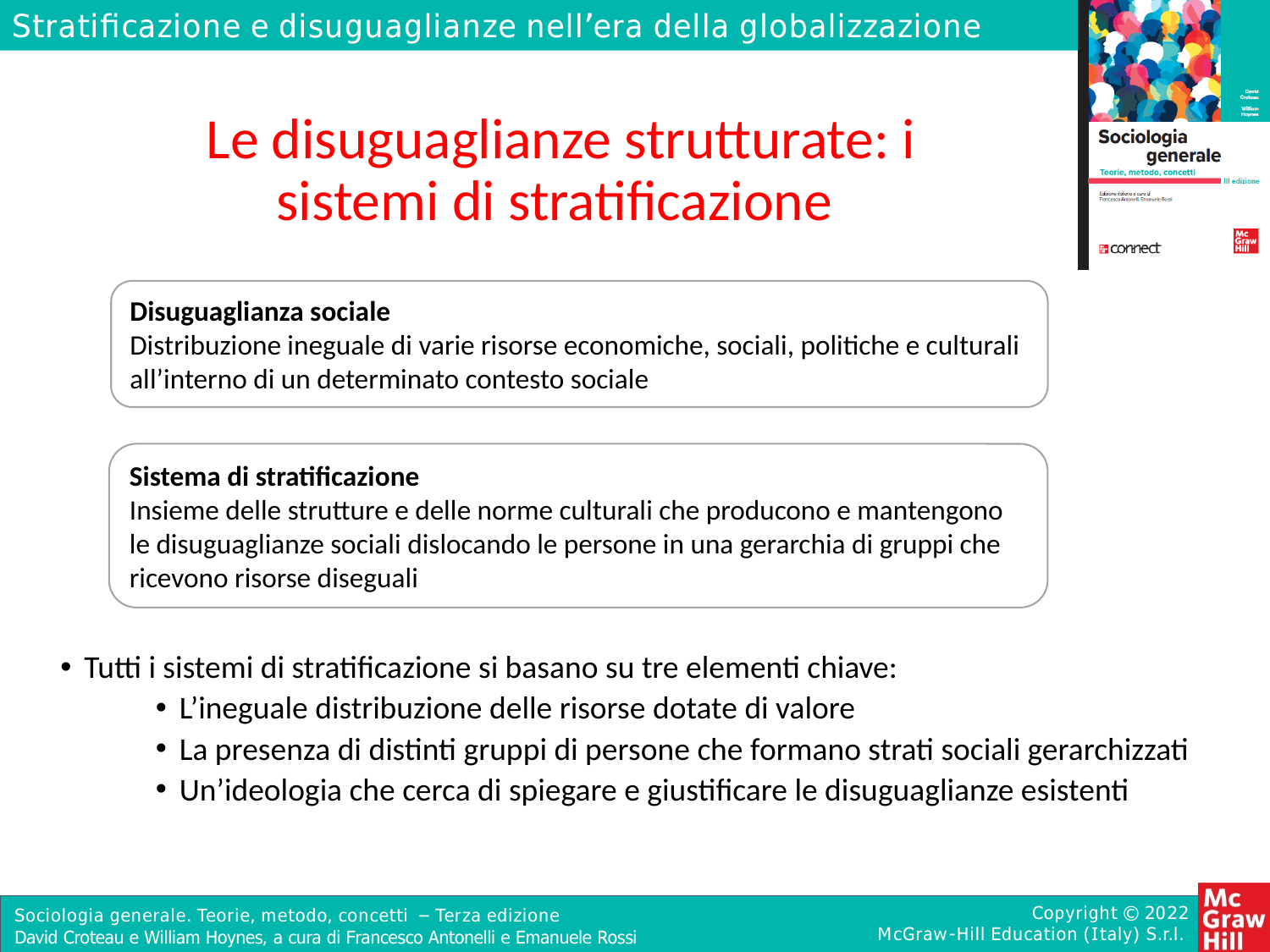

# Le disuguaglianze strutturate: i sistemi di stratificazione
Disuguaglianza sociale
Distribuzione ineguale di varie risorse economiche, sociali, politiche e culturali all’interno di un determinato contesto sociale
Sistema di stratificazione
Insieme delle strutture e delle norme culturali che producono e mantengono le disuguaglianze sociali dislocando le persone in una gerarchia di gruppi che ricevono risorse diseguali
Tutti i sistemi di stratificazione si basano su tre elementi chiave:
L’ineguale distribuzione delle risorse dotate di valore
La presenza di distinti gruppi di persone che formano strati sociali gerarchizzati
Un’ideologia che cerca di spiegare e giustificare le disuguaglianze esistenti